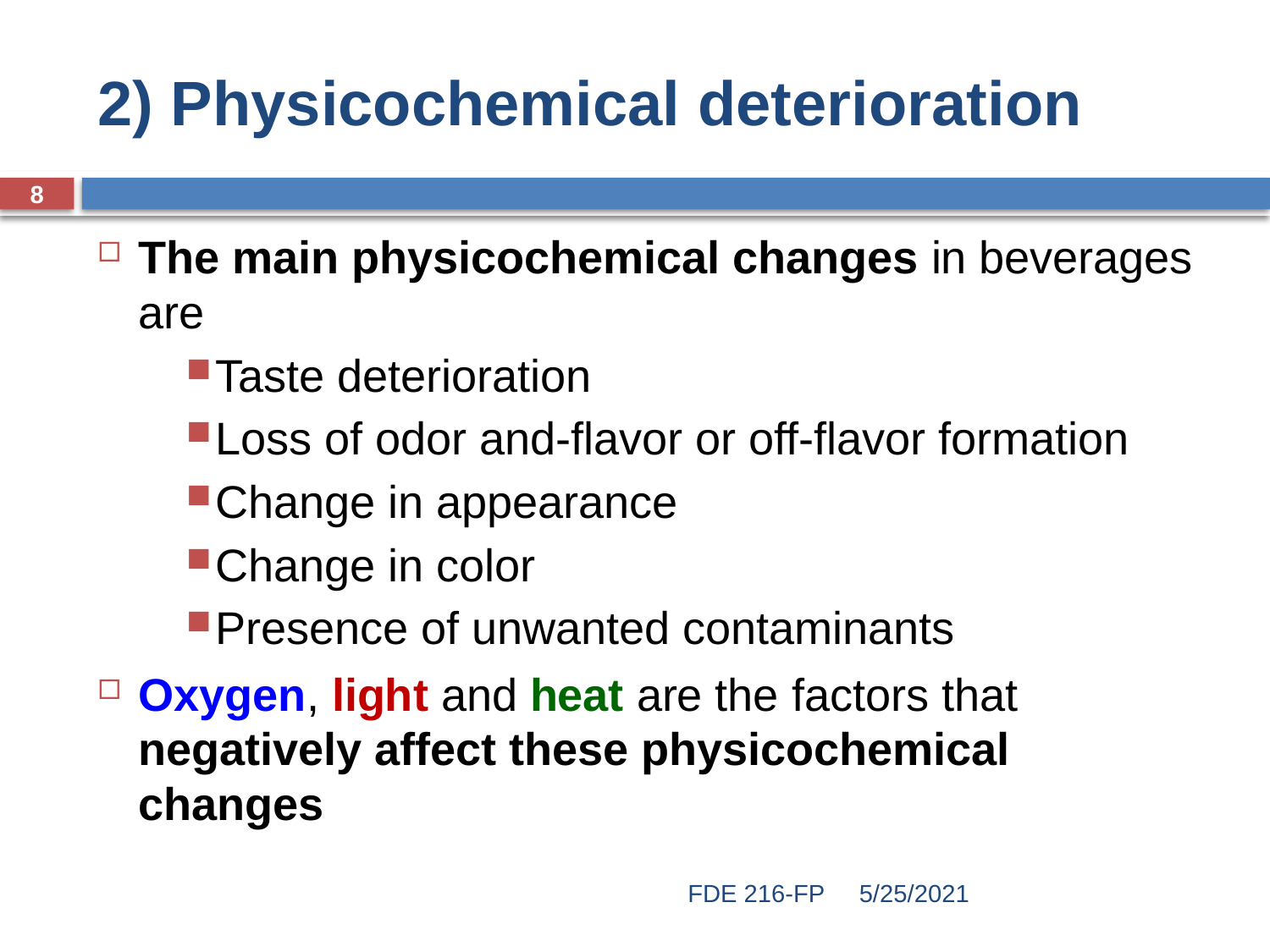

# 2) Physicochemical deterioration
8
The main physicochemical changes in beverages are
Taste deterioration
Loss of odor and-flavor or off-flavor formation
Change in appearance
Change in color
Presence of unwanted contaminants
Oxygen, light and heat are the factors that negatively affect these physicochemical changes
FDE 216-FP
5/25/2021